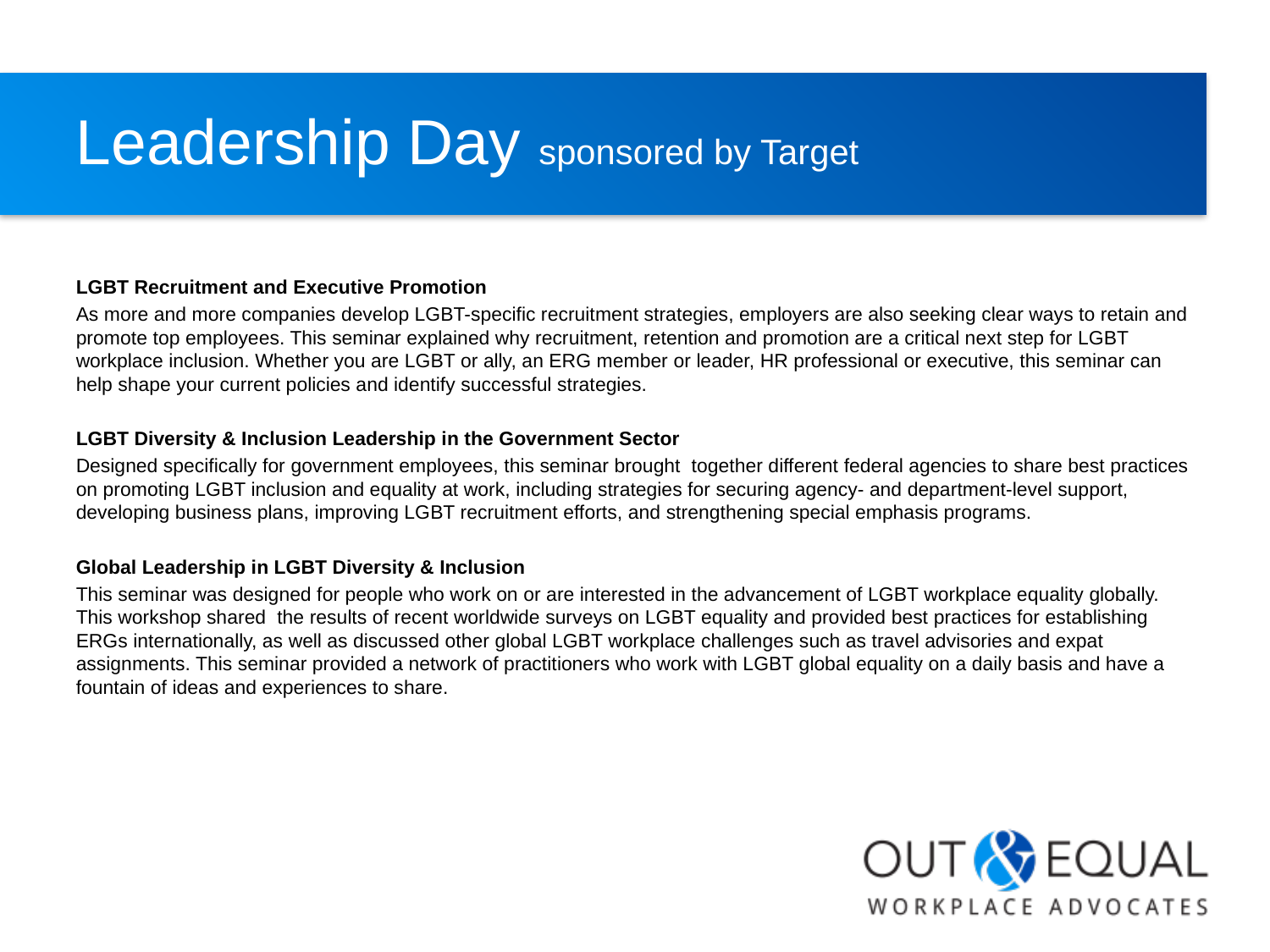

# Leadership Day sponsored by Target

LGBT Recruitment and Executive Promotion
As more and more companies develop LGBT-specific recruitment strategies, employers are also seeking clear ways to retain and promote top employees. This seminar explained why recruitment, retention and promotion are a critical next step for LGBT workplace inclusion. Whether you are LGBT or ally, an ERG member or leader, HR professional or executive, this seminar can help shape your current policies and identify successful strategies.

LGBT Diversity & Inclusion Leadership in the Government Sector
Designed specifically for government employees, this seminar brought  together different federal agencies to share best practices on promoting LGBT inclusion and equality at work, including strategies for securing agency- and department-level support, developing business plans, improving LGBT recruitment efforts, and strengthening special emphasis programs.

Global Leadership in LGBT Diversity & Inclusion
This seminar was designed for people who work on or are interested in the advancement of LGBT workplace equality globally. This workshop shared  the results of recent worldwide surveys on LGBT equality and provided best practices for establishing ERGs internationally, as well as discussed other global LGBT workplace challenges such as travel advisories and expat assignments. This seminar provided a network of practitioners who work with LGBT global equality on a daily basis and have a fountain of ideas and experiences to share.